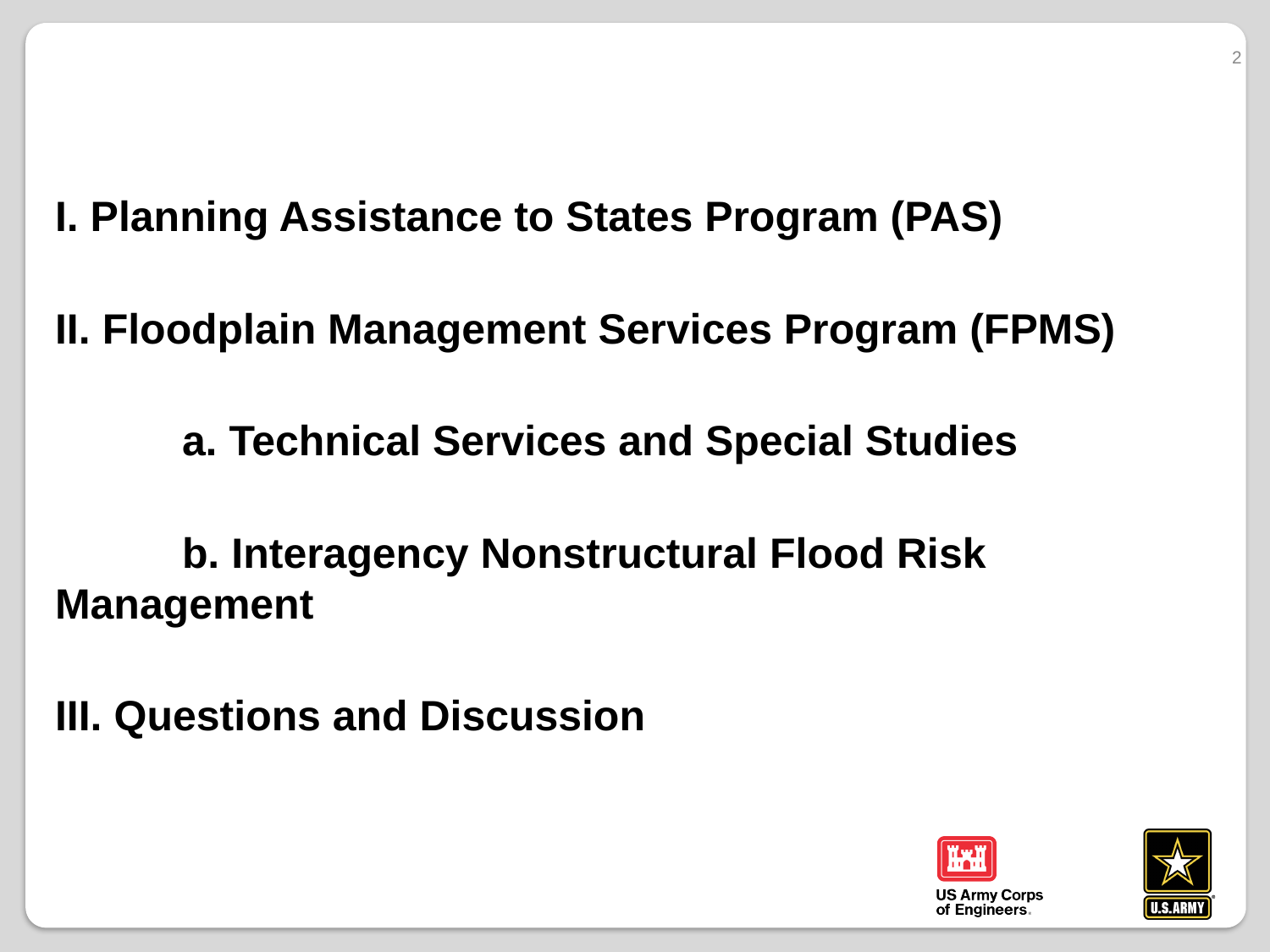

2
#

I. Planning Assistance to States Program (PAS)

II. Floodplain Management Services Program (FPMS)

	a. Technical Services and Special Studies

	b. Interagency Nonstructural Flood Risk Management

III. Questions and Discussion